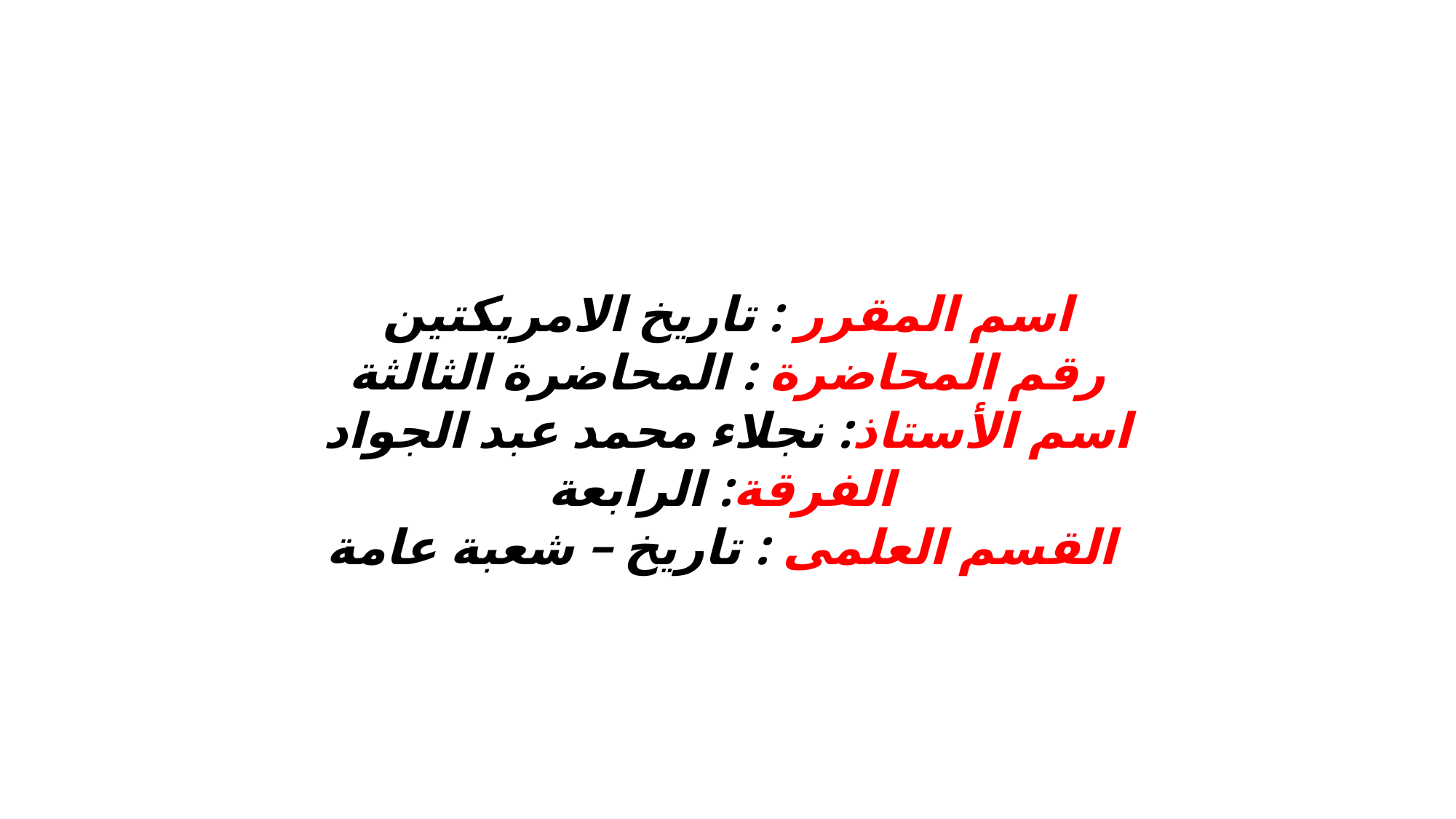

اسم المقرر : تاريخ الامريكتين
رقم المحاضرة : المحاضرة الثالثة
اسم الأستاذ: نجلاء محمد عبد الجواد
الفرقة: الرابعة
القسم العلمى : تاريخ – شعبة عامة